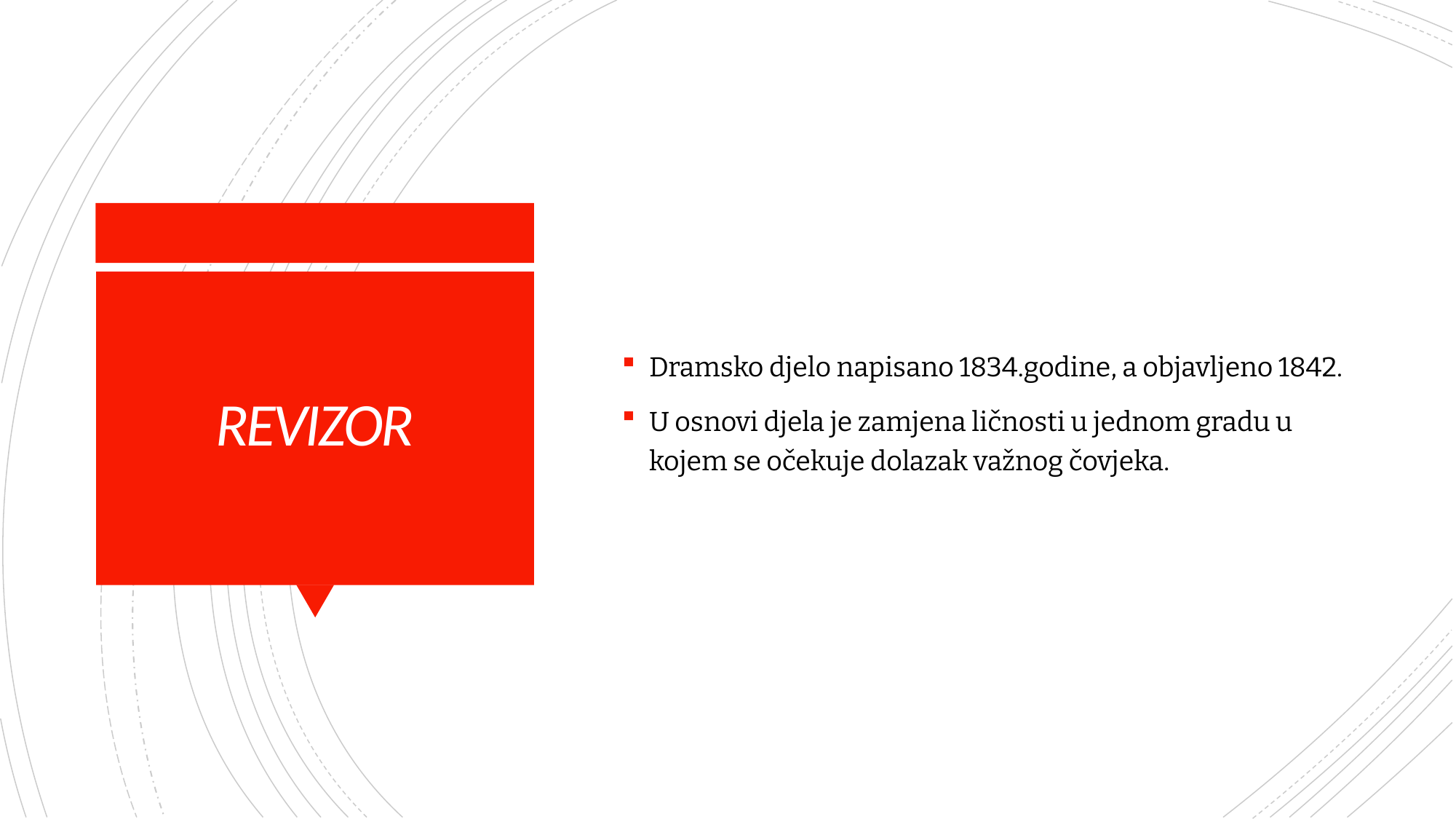

Dramsko djelo napisano 1834.godine, a objavljeno 1842.
U osnovi djela je zamjena ličnosti u jednom gradu u kojem se očekuje dolazak važnog čovjeka.
# REVIZOR